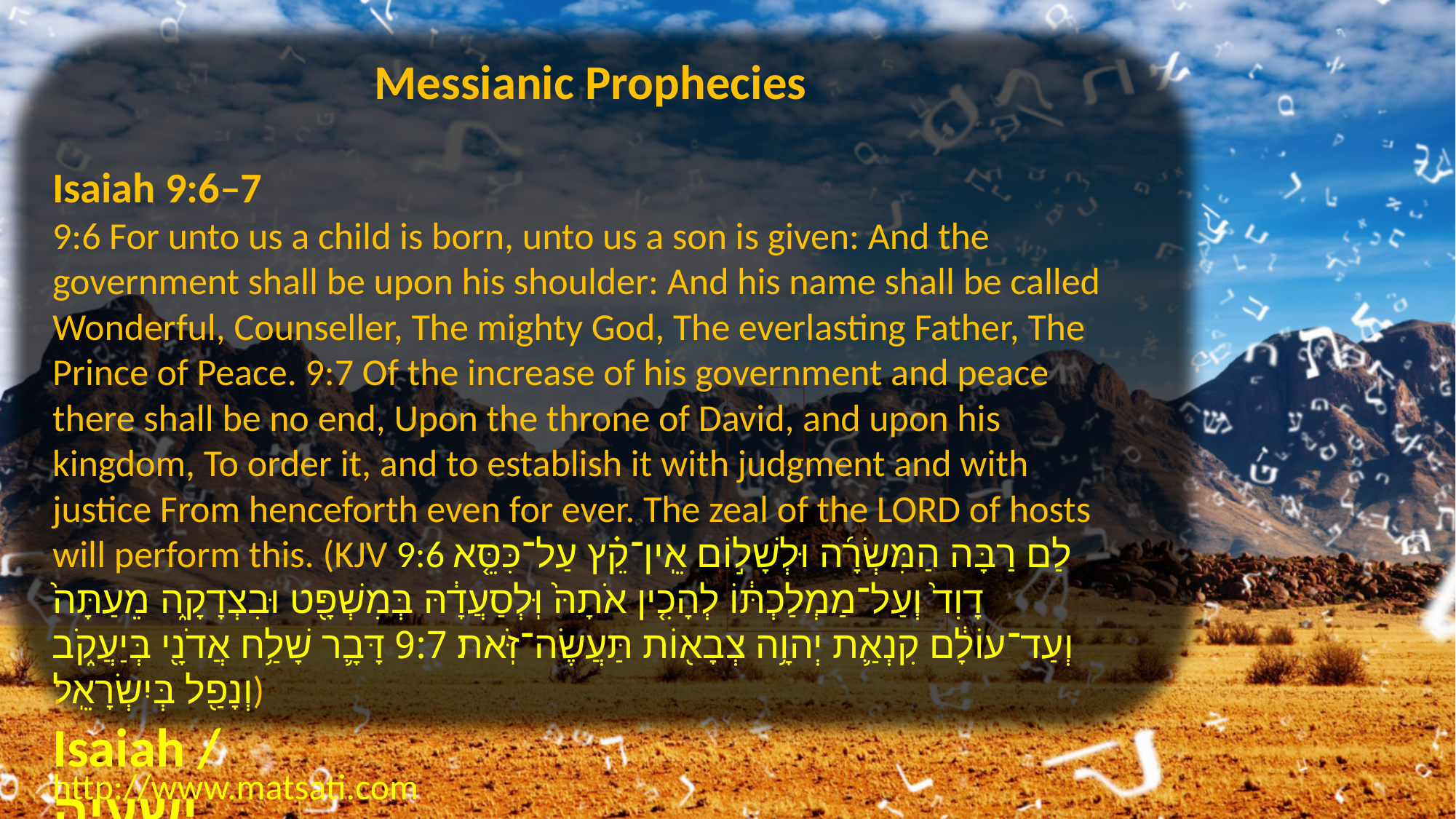

Messianic Prophecies

Isaiah 9:6–7
9:6 For unto us a child is born, unto us a son is given: And the government shall be upon his shoulder: And his name shall be called Wonderful, Counseller, The mighty God, The everlasting Father, The Prince of Peace. 9:7 Of the increase of his government and peace there shall be no end, Upon the throne of David, and upon his kingdom, To order it, and to establish it with judgment and with justice From henceforth even for ever. The zeal of the LORD of hosts will perform this. (KJV 9:6 לַם רַבָּה הַמִּשְׂרָ֜ה וּלְשָׁל֣וֹם אֵֽין־קֵ֗ץ עַל־כִּסֵּ֤א דָוִד֙ וְעַל־מַמְלַכְתּ֔וֹ לְהָכִ֤ין אֹתָהּ֙ וּֽלְסַעֲדָ֔הּ בְּמִשְׁפָּ֖ט וּבִצְדָקָ֑ה מֵעַתָּה֙ וְעַד־עוֹלָ֔ם קִנְאַ֛ת יְהוָ֥ה צְבָא֖וֹת תַּעֲשֶׂה־זֹּֽאת׃ 9:7 דָּבָ֛ר שָׁלַ֥ח אֲדֹנָ֖י בְּיַעֲקֹ֑ב וְנָפַ֖ל בְּיִשְׂרָאֵֽל׃)
Isaiah / ישעיה
http://www.matsati.com